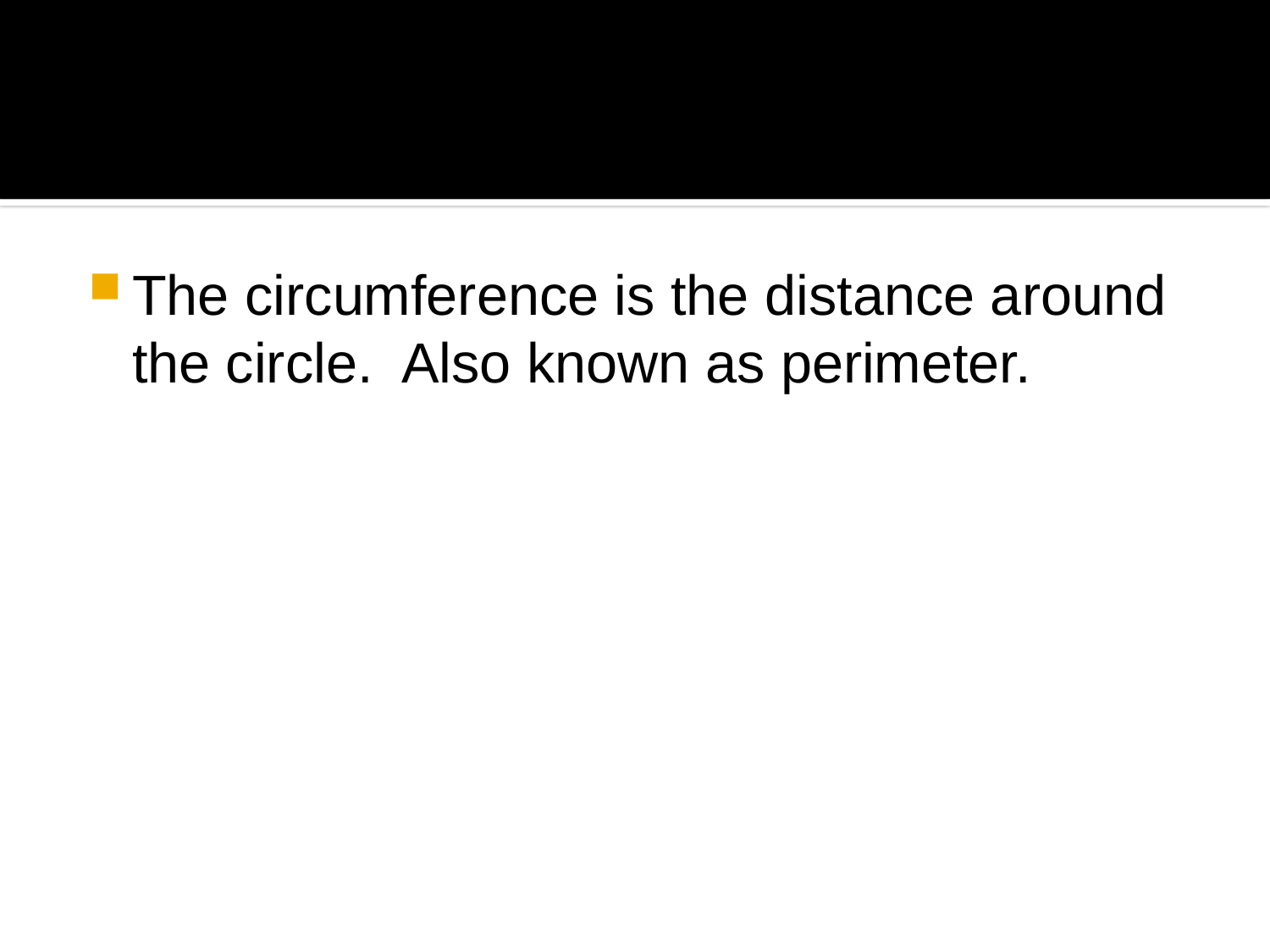

#
The circumference is the distance around the circle.  Also known as perimeter.